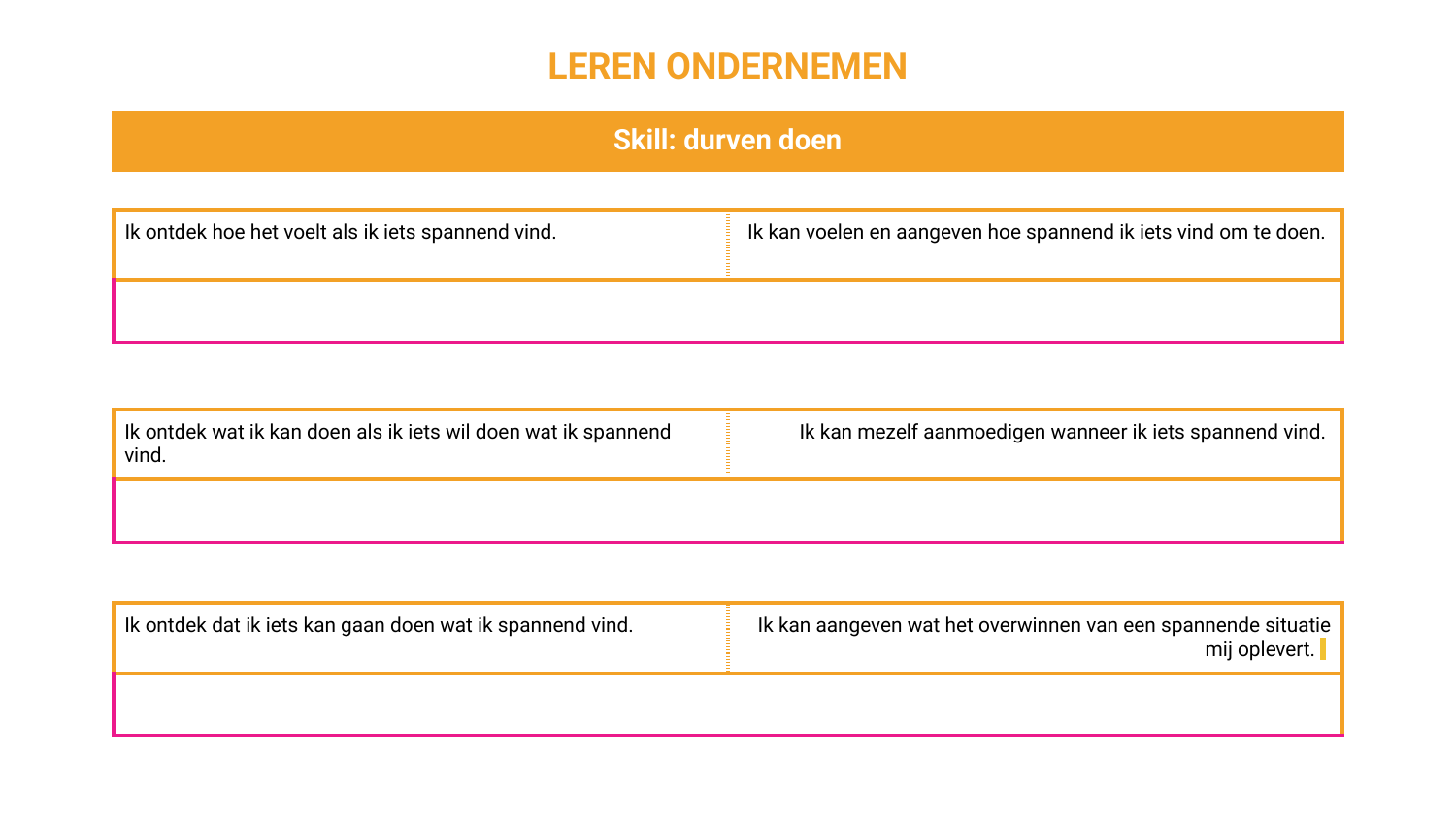

# LEREN ONDERNEMEN
| Skill: durven doen |  |  |  |
| --- | --- | --- | --- |
| Ik ontdek hoe het voelt als ik iets spannend vind. |  | Ik kan voelen en aangeven hoe spannend ik iets vind om te doen. |  |
| --- | --- | --- | --- |
|  |  |  |  |
| Ik ontdek wat ik kan doen als ik iets wil doen wat ik spannend vind. |  | Ik kan mezelf aanmoedigen wanneer ik iets spannend vind. |  |
| --- | --- | --- | --- |
|  |  |  |  |
| Ik ontdek dat ik iets kan gaan doen wat ik spannend vind. |  | Ik kan aangeven wat het overwinnen van een spannende situatie mij oplevert. |  |
| --- | --- | --- | --- |
|  |  |  |  |